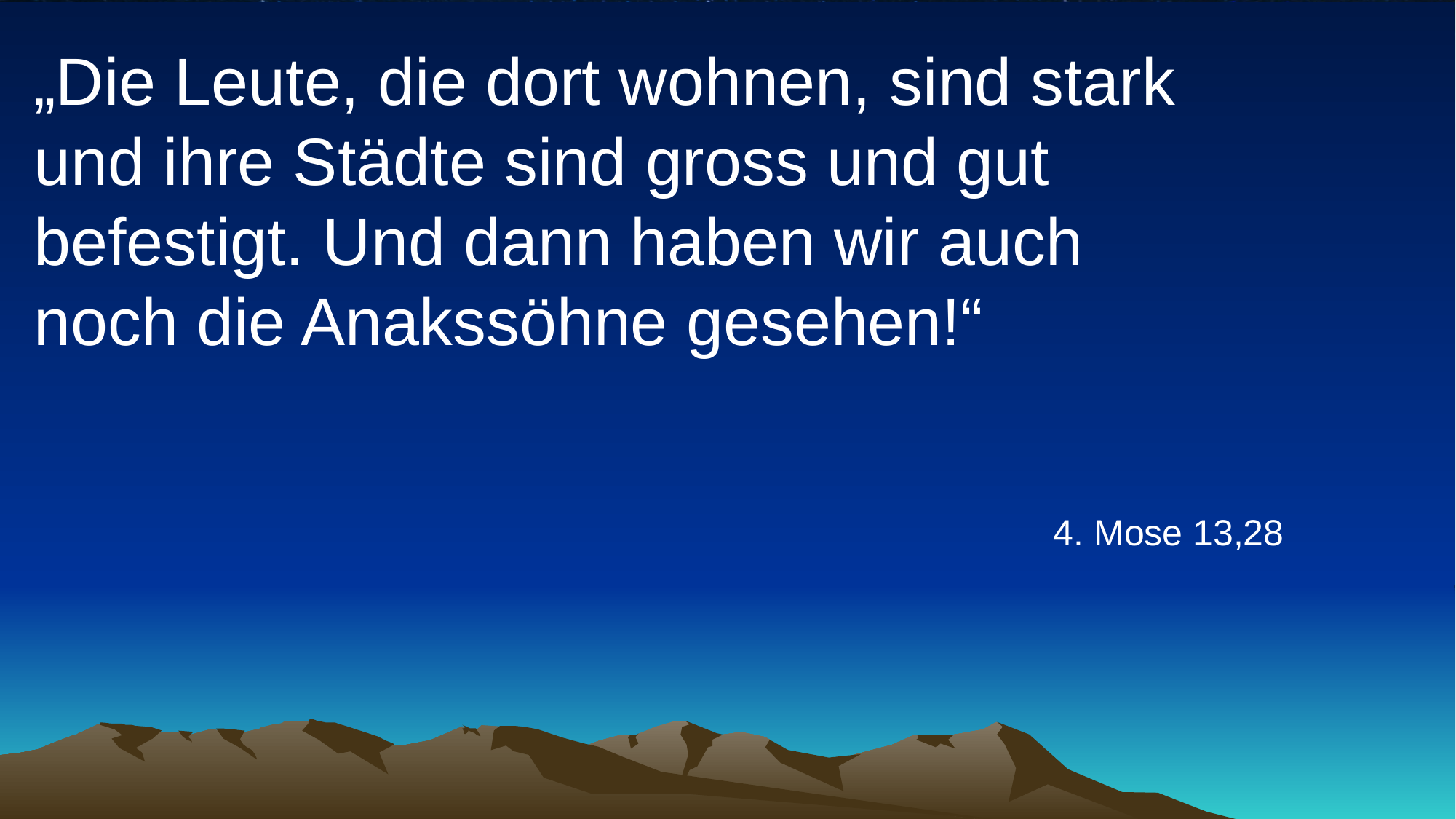

# „Die Leute, die dort wohnen, sind stark und ihre Städte sind gross und gut befestigt. Und dann haben wir auch noch die Anakssöhne gesehen!“
4. Mose 13,28